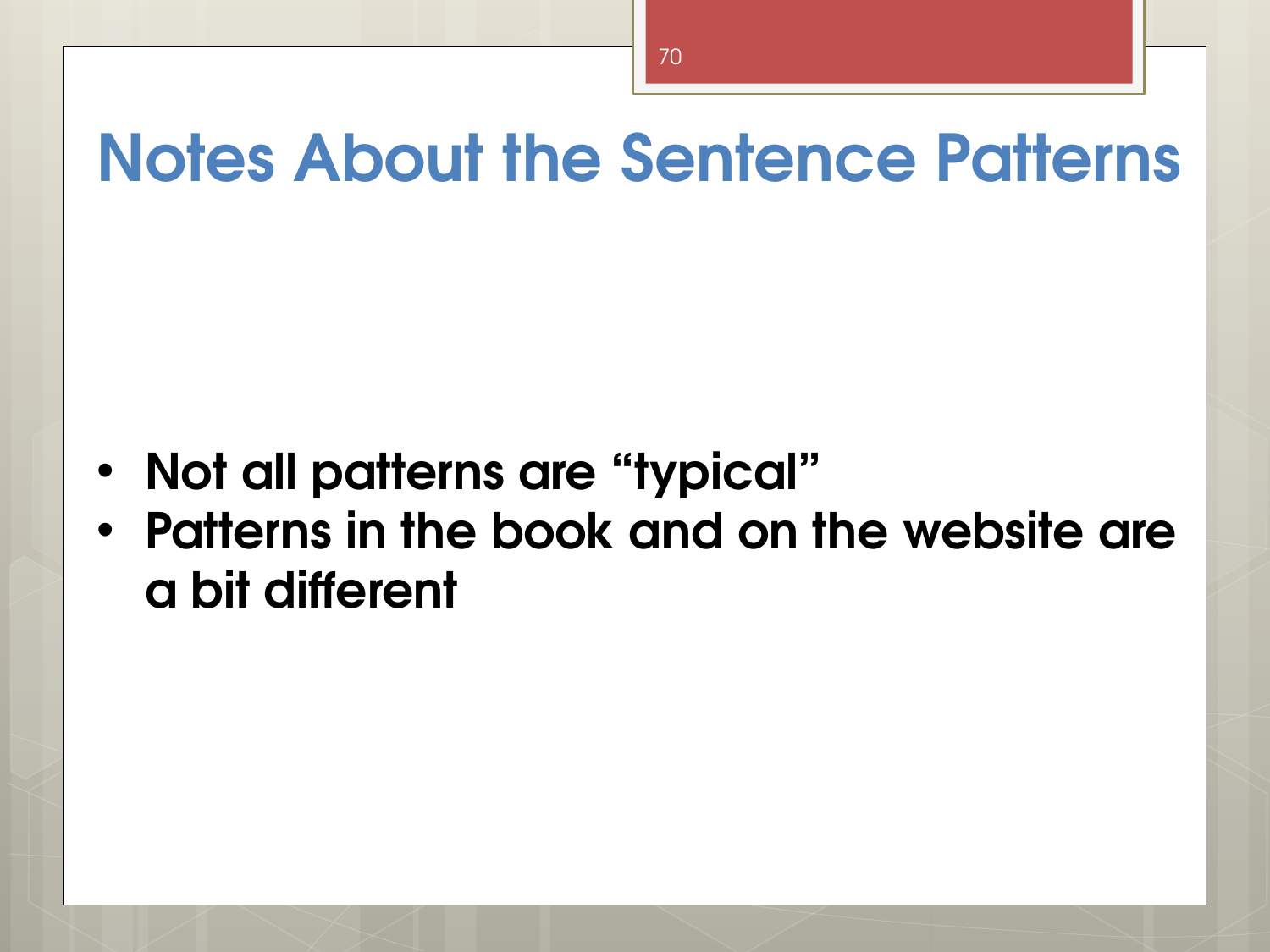

70
# Notes About the Sentence Patterns
Not all patterns are “typical”
Patterns in the book and on the website are a bit different